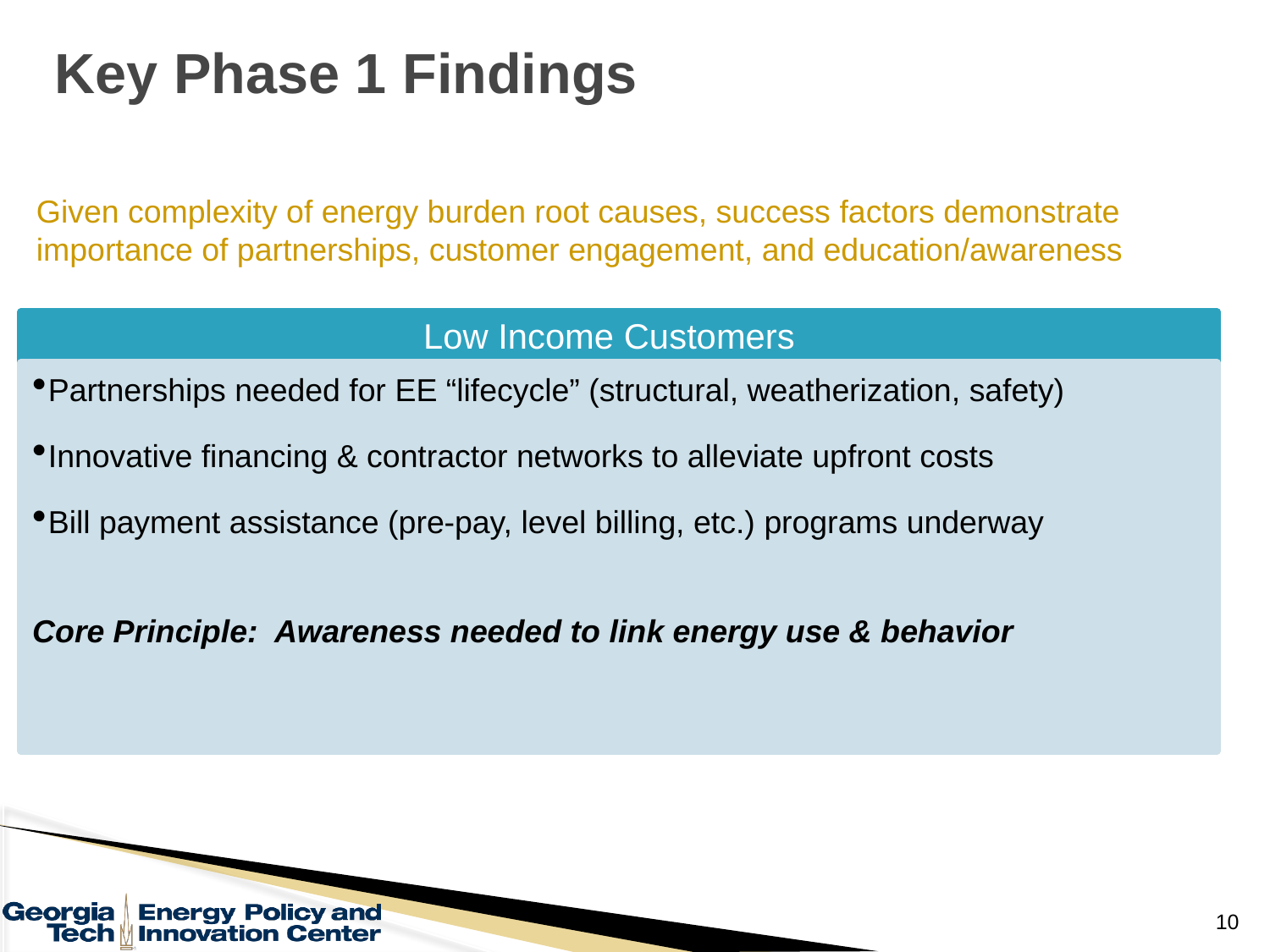

# Key Phase 1 Findings
Given complexity of energy burden root causes, success factors demonstrate importance of partnerships, customer engagement, and education/awareness
Low Income Customers
Partnerships needed for EE “lifecycle” (structural, weatherization, safety)
Innovative financing & contractor networks to alleviate upfront costs
Bill payment assistance (pre-pay, level billing, etc.) programs underway

Core Principle:  Awareness needed to link energy use & behavior
10